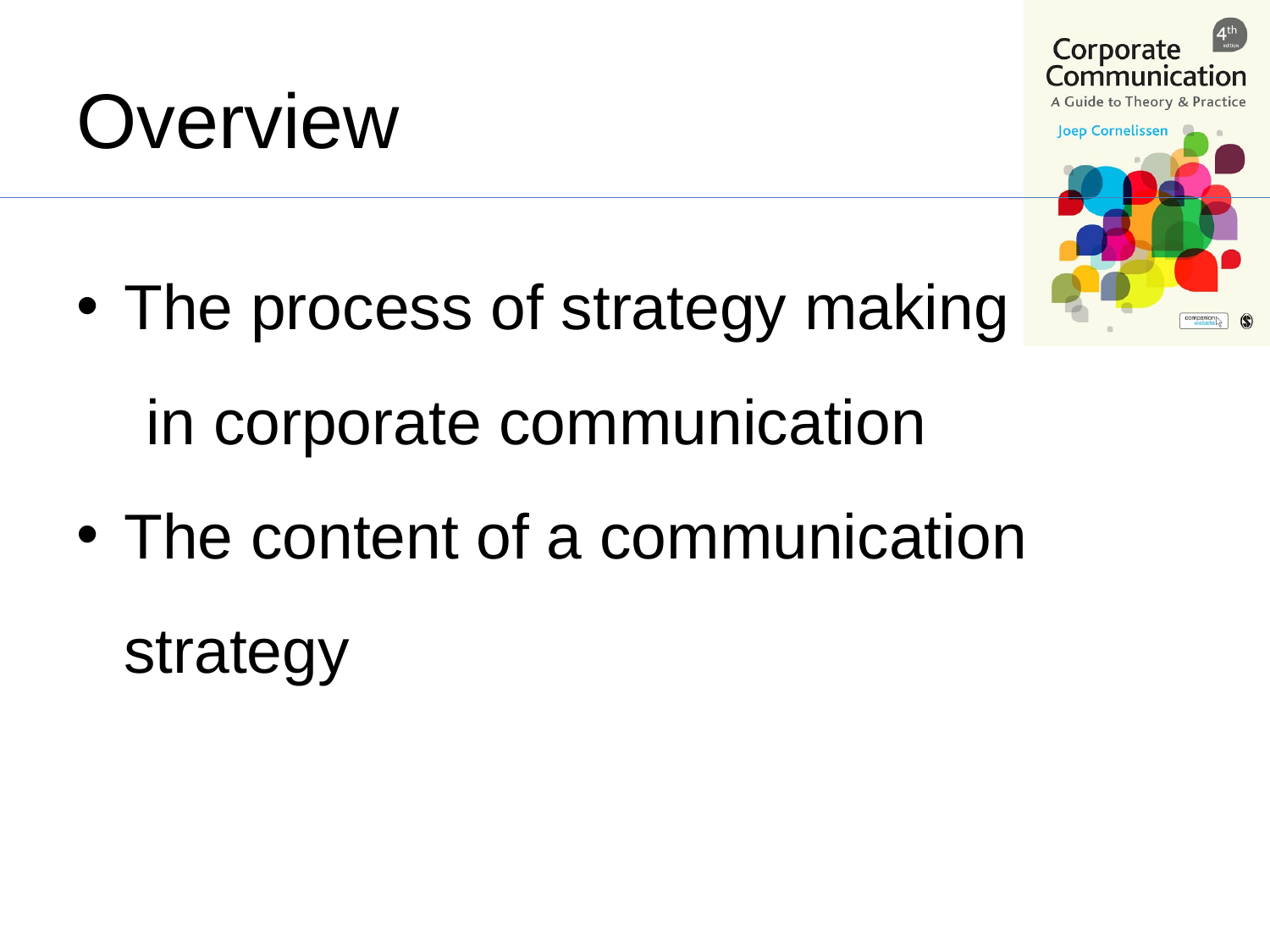

# Overview
The process of strategy making
    in corporate communication
The content of a communication strategy